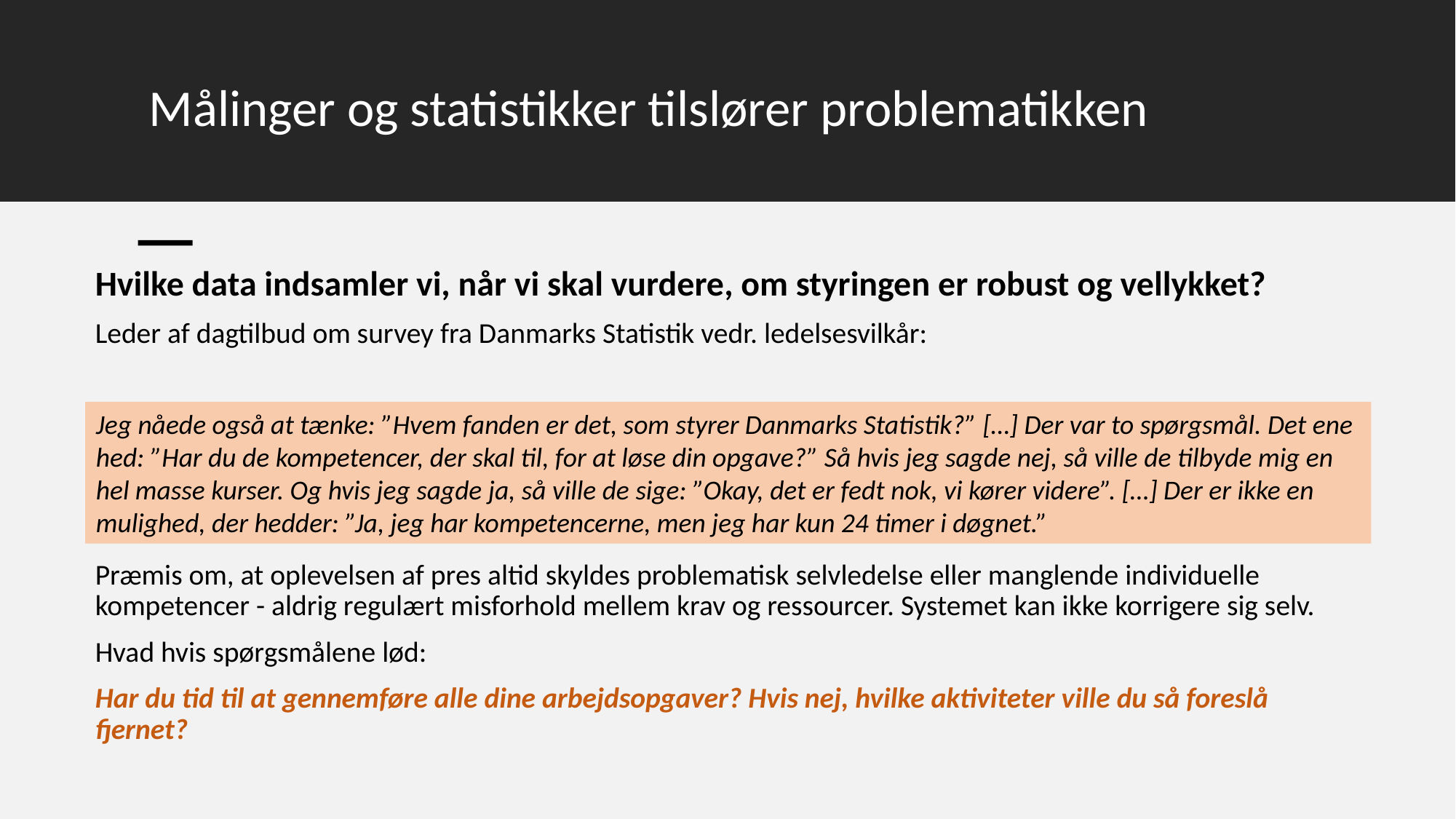

# Målinger og statistikker tilslører problematikken

Hvilke data indsamler vi, når vi skal vurdere, om styringen er robust og vellykket?
Leder af dagtilbud om survey fra Danmarks Statistik vedr. ledelsesvilkår:

Præmis om, at oplevelsen af pres altid skyldes problematisk selvledelse eller manglende individuelle kompetencer - aldrig regulært misforhold mellem krav og ressourcer. Systemet kan ikke korrigere sig selv.
Hvad hvis spørgsmålene lød:
Har du tid til at gennemføre alle dine arbejdsopgaver? Hvis nej, hvilke aktiviteter ville du så foreslå fjernet?
Jeg nåede også at tænke: ”Hvem fanden er det, som styrer Danmarks Statistik?” […] Der var to spørgsmål. Det ene hed: ”Har du de kompetencer, der skal til, for at løse din opgave?” Så hvis jeg sagde nej, så ville de tilbyde mig en hel masse kurser. Og hvis jeg sagde ja, så ville de sige: ”Okay, det er fedt nok, vi kører videre”. […] Der er ikke en mulighed, der hedder: ”Ja, jeg har kompetencerne, men jeg har kun 24 timer i døgnet.”